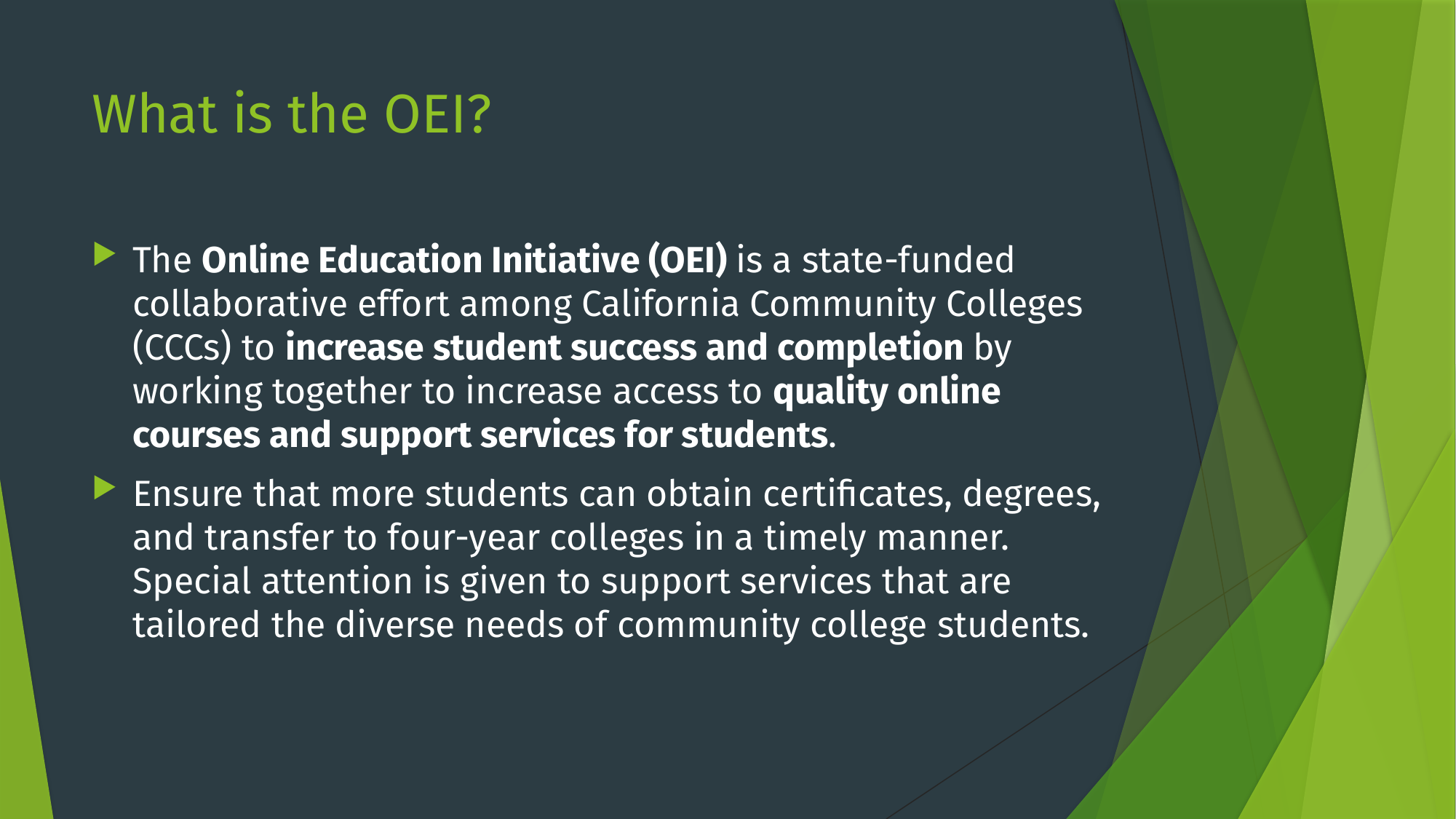

# What is the OEI?
The Online Education Initiative (OEI) is a state-funded collaborative effort among California Community Colleges (CCCs) to increase student success and completion by working together to increase access to quality online courses and support services for students.
Ensure that more students can obtain certificates, degrees, and transfer to four-year colleges in a timely manner. Special attention is given to support services that are tailored the diverse needs of community college students.